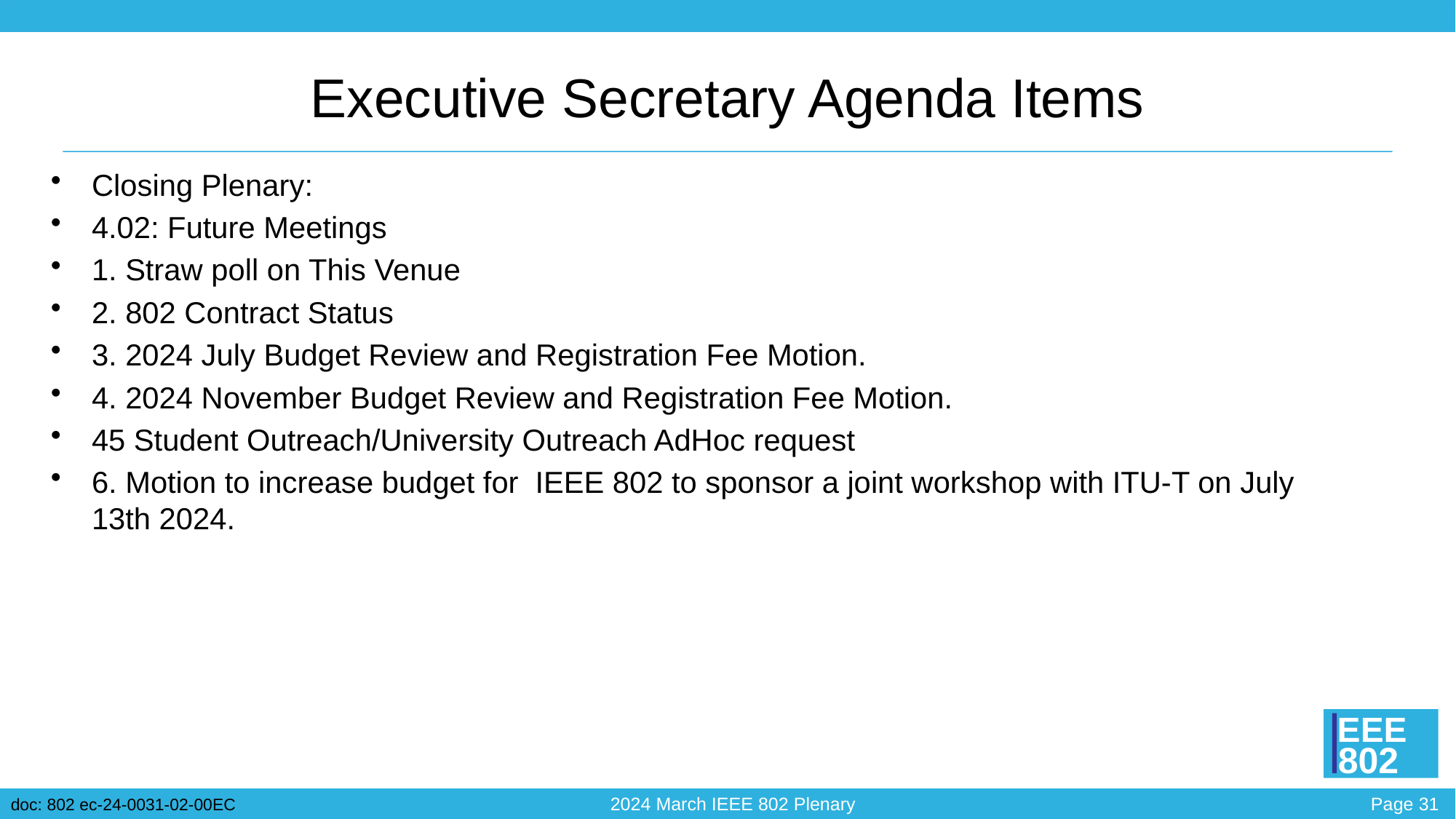

# Executive Secretary Agenda Items
Closing Plenary:
4.02: Future Meetings
1. Straw poll on This Venue
2. 802 Contract Status
3. 2024 July Budget Review and Registration Fee Motion.
4. 2024 November Budget Review and Registration Fee Motion.
45 Student Outreach/University Outreach AdHoc request
6. Motion to increase budget for  IEEE 802 to sponsor a joint workshop with ITU-T on July 13th 2024.